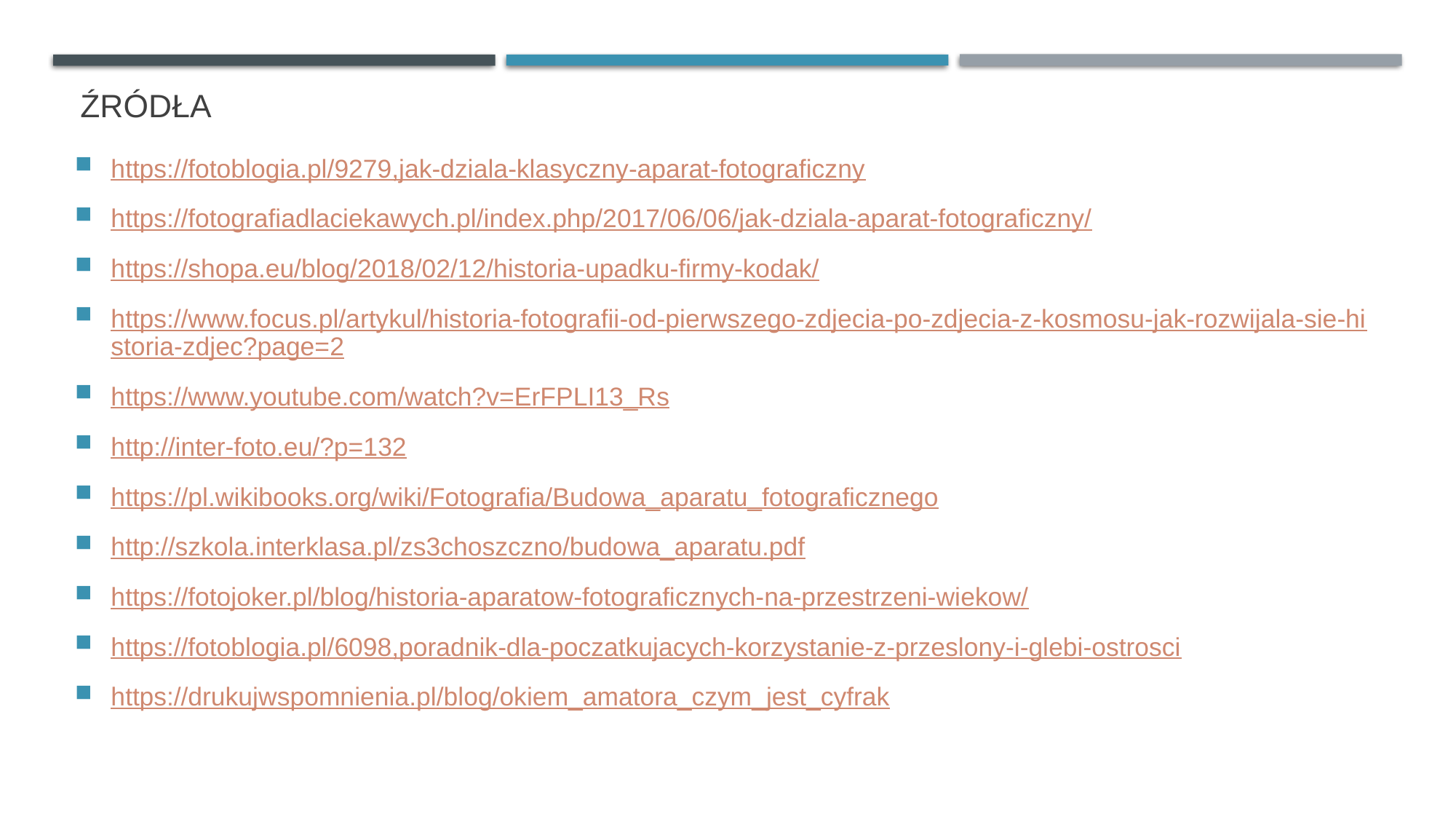

# źródła
https://fotoblogia.pl/9279,jak-dziala-klasyczny-aparat-fotograficzny
https://fotografiadlaciekawych.pl/index.php/2017/06/06/jak-dziala-aparat-fotograficzny/
https://shopa.eu/blog/2018/02/12/historia-upadku-firmy-kodak/
https://www.focus.pl/artykul/historia-fotografii-od-pierwszego-zdjecia-po-zdjecia-z-kosmosu-jak-rozwijala-sie-historia-zdjec?page=2
https://www.youtube.com/watch?v=ErFPLI13_Rs
http://inter-foto.eu/?p=132
https://pl.wikibooks.org/wiki/Fotografia/Budowa_aparatu_fotograficznego
http://szkola.interklasa.pl/zs3choszczno/budowa_aparatu.pdf
https://fotojoker.pl/blog/historia-aparatow-fotograficznych-na-przestrzeni-wiekow/
https://fotoblogia.pl/6098,poradnik-dla-poczatkujacych-korzystanie-z-przeslony-i-glebi-ostrosci
https://drukujwspomnienia.pl/blog/okiem_amatora_czym_jest_cyfrak